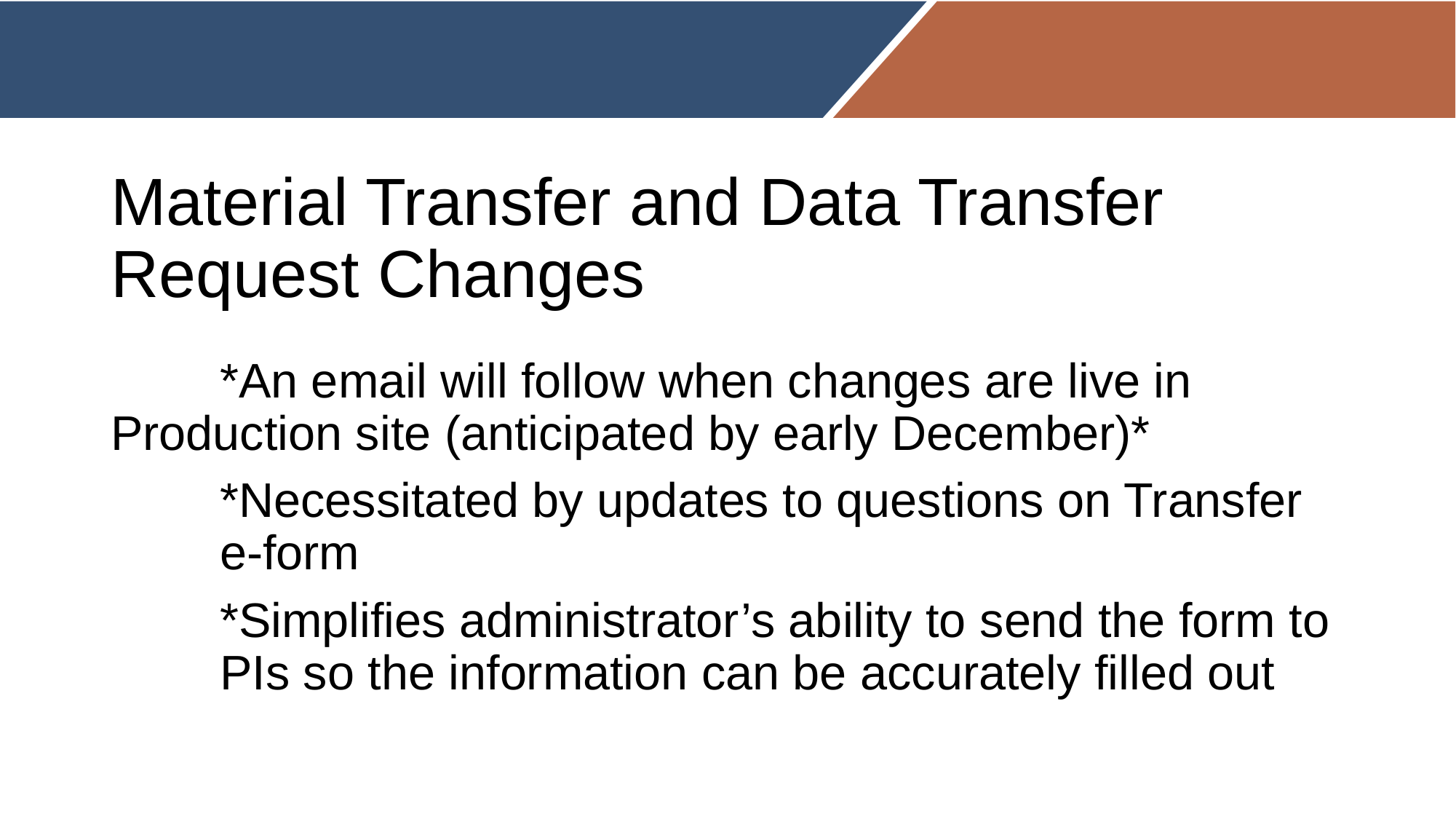

# Material Transfer and Data Transfer Request Changes
	*An email will follow when changes are live in 	Production site (anticipated by early December)*
	*Necessitated by updates to questions on Transfer 	e-form
	*Simplifies administrator’s ability to send the form to 	PIs so the information can be accurately filled out